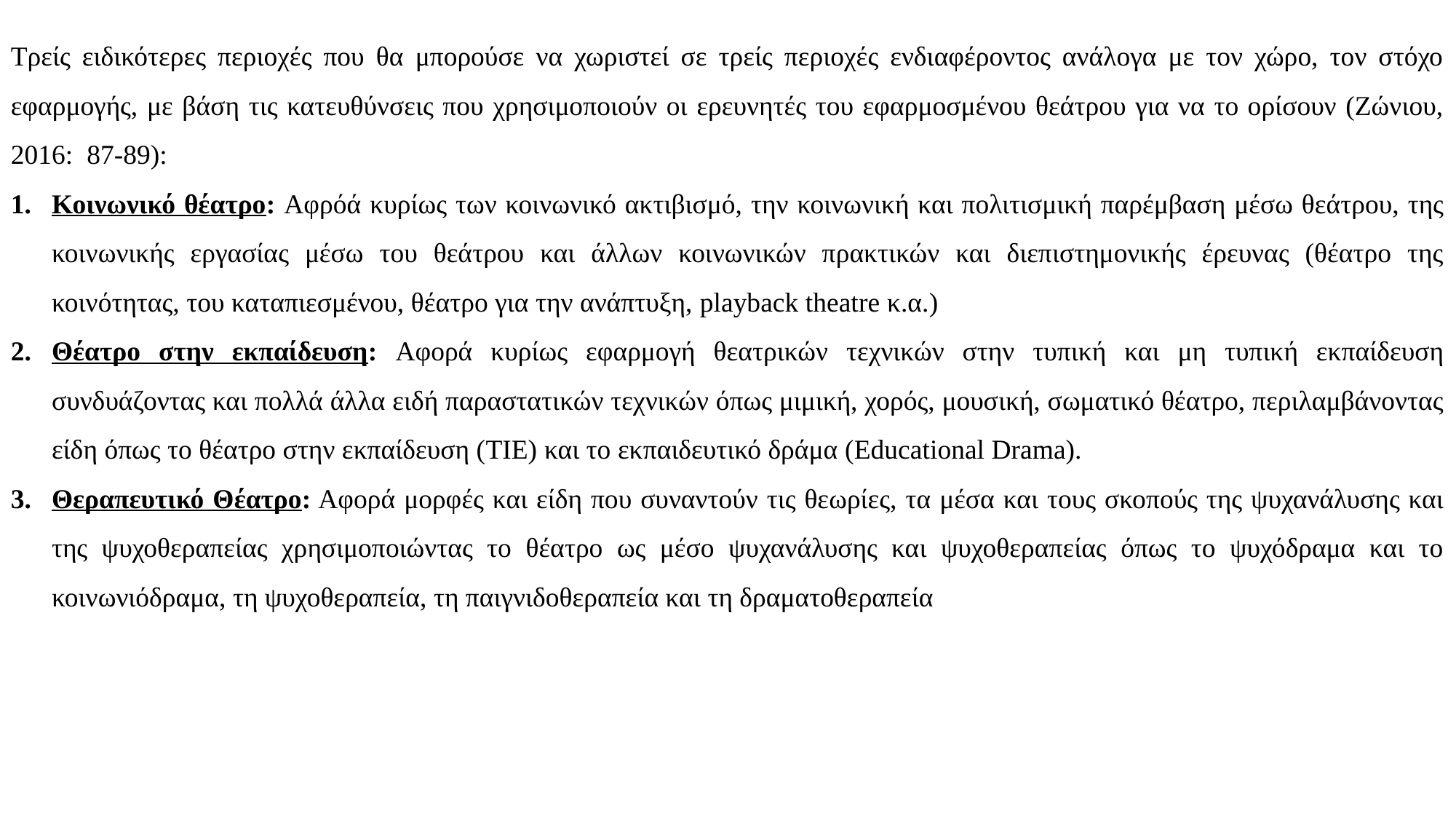

Τρείς ειδικότερες περιοχές που θα μπορούσε να χωριστεί σε τρείς περιοχές ενδιαφέροντος ανάλογα με τον χώρο, τον στόχο εφαρμογής, με βάση τις κατευθύνσεις που χρησιμοποιούν οι ερευνητές του εφαρμοσμένου θεάτρου για να το ορίσουν (Ζώνιου, 2016:  87-89):
Κοινωνικό θέατρο: Αφρόά κυρίως των κοινωνικό ακτιβισμό, την κοινωνική και πολιτισμική παρέμβαση μέσω θεάτρου, της κοινωνικής εργασίας μέσω του θεάτρου και άλλων κοινωνικών πρακτικών και διεπιστημονικής έρευνας (θέατρο της κοινότητας, του καταπιεσμένου, θέατρο για την ανάπτυξη, playback theatre κ.α.)
Θέατρο στην εκπαίδευση: Αφορά κυρίως εφαρμογή θεατρικών τεχνικών στην τυπική και μη τυπική εκπαίδευση συνδυάζοντας και πολλά άλλα ειδή παραστατικών τεχνικών όπως μιμική, χορός, μουσική, σωματικό θέατρο, περιλαμβάνοντας είδη όπως το θέατρο στην εκπαίδευση (TIE) και το εκπαιδευτικό δράμα (Educational Drama).
Θεραπευτικό Θέατρο: Αφορά μορφές και είδη που συναντούν τις θεωρίες, τα μέσα και τους σκοπούς της ψυχανάλυσης και της ψυχοθεραπείας χρησιμοποιώντας το θέατρο ως μέσο ψυχανάλυσης και ψυχοθεραπείας όπως το ψυχόδραμα και το κοινωνιόδραμα, τη ψυχοθεραπεία, τη παιγνιδοθεραπεία και τη δραματοθεραπεία